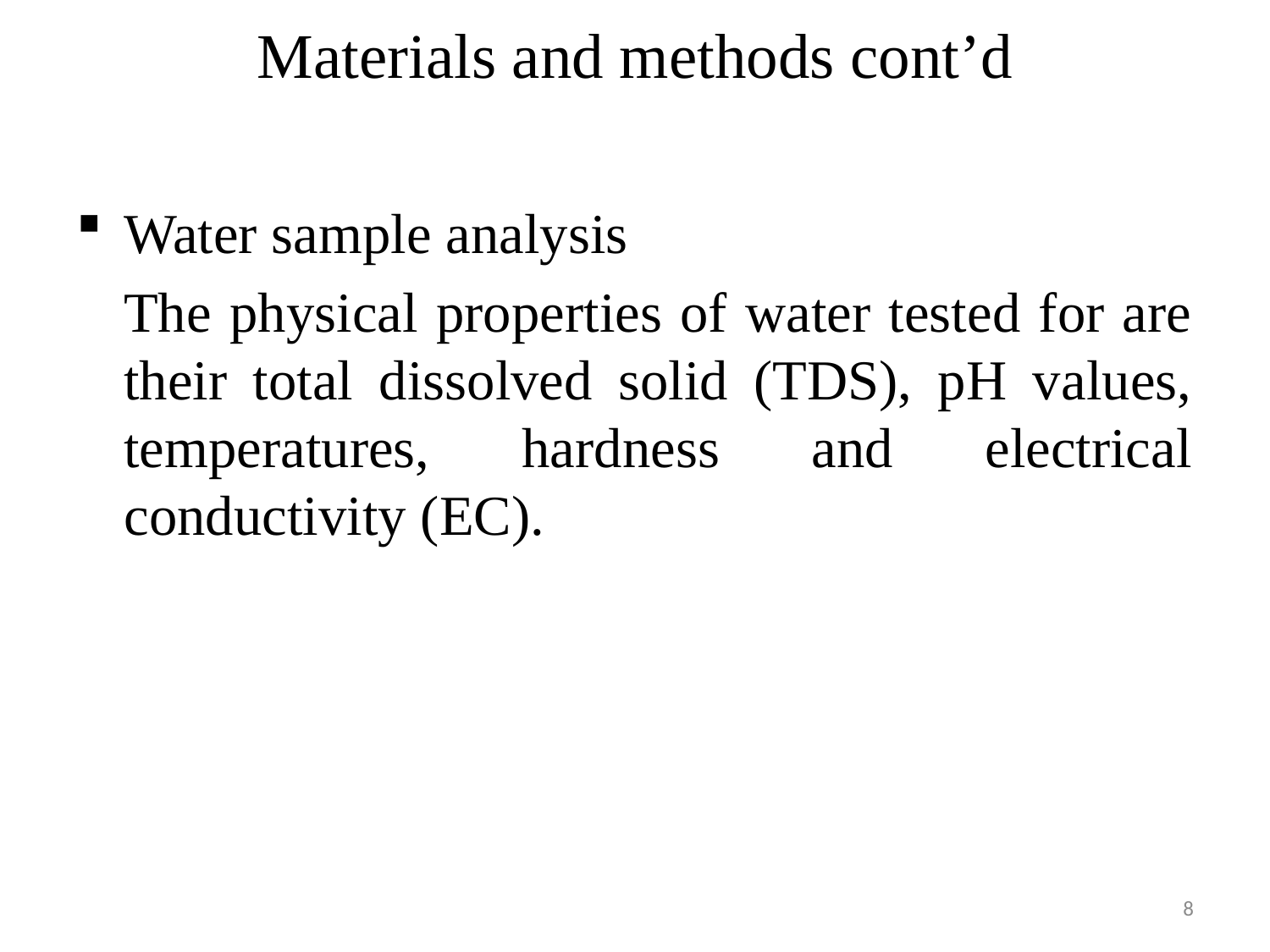

# Materials and methods cont’d
Water sample analysis
	The physical properties of water tested for are their total dissolved solid (TDS), pH values, temperatures, hardness and electrical conductivity (EC).
8